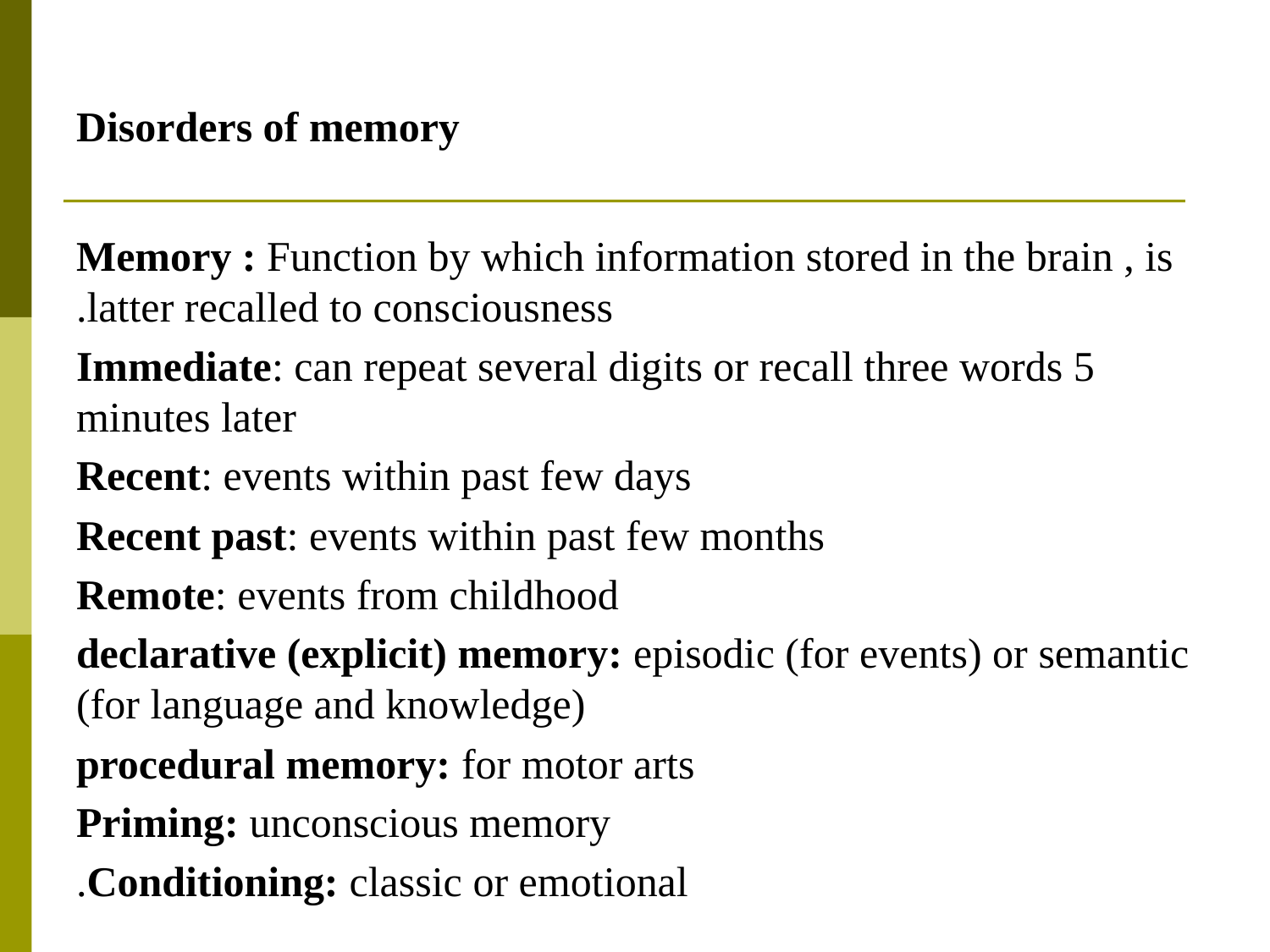

# Disorders of memory
Memory : Function by which information stored in the brain , is latter recalled to consciousness.
Immediate: can repeat several digits or recall three words 5 minutes later
Recent: events within past few days
Recent past: events within past few months
Remote: events from childhood
declarative (explicit) memory: episodic (for events) or semantic (for language and knowledge)
procedural memory: for motor arts
Priming: unconscious memory
Conditioning: classic or emotional.